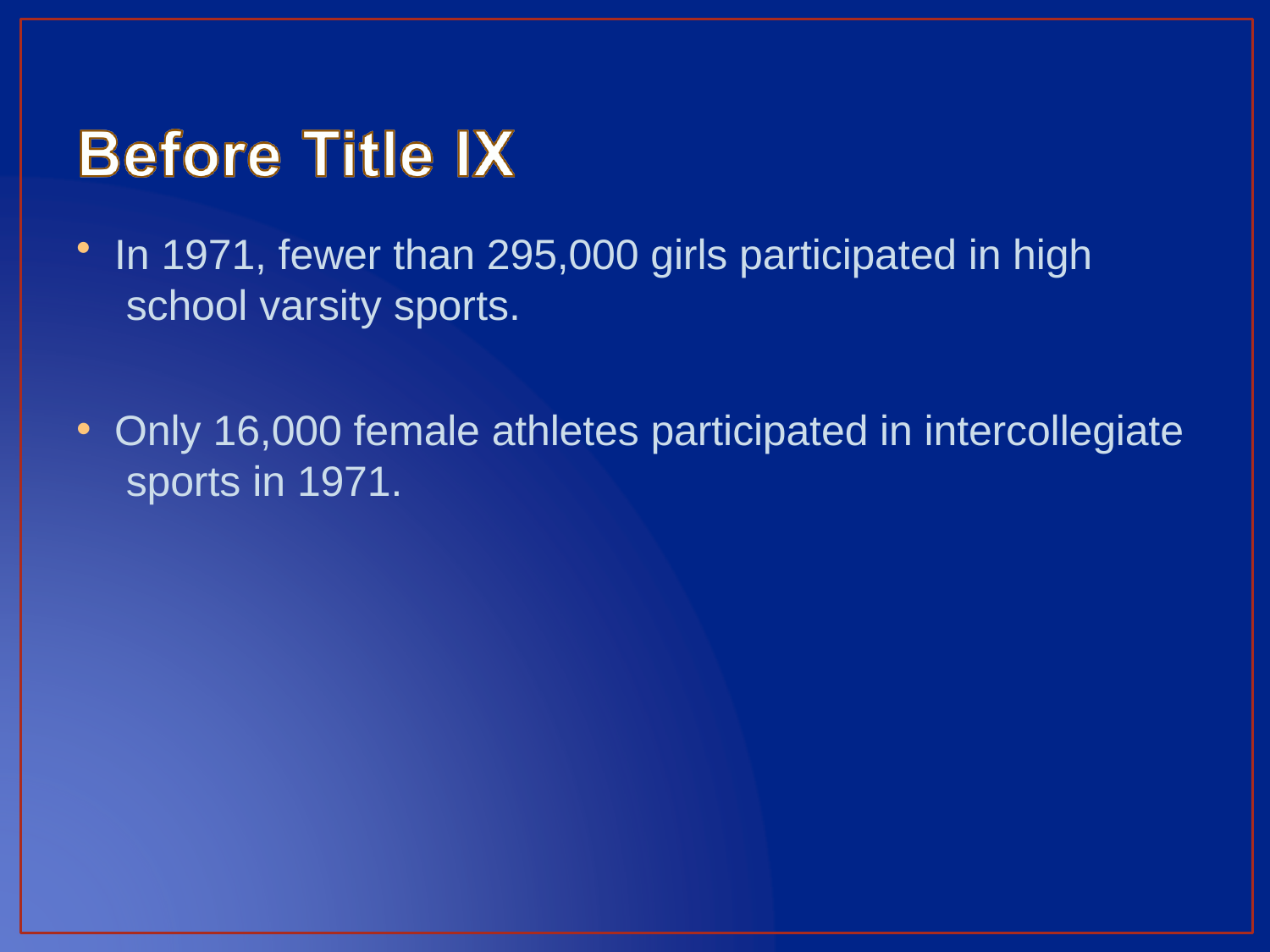

In 1971, fewer than 295,000 girls participated in high  school varsity sports.

Only 16,000 female athletes participated in intercollegiate  sports in 1971.